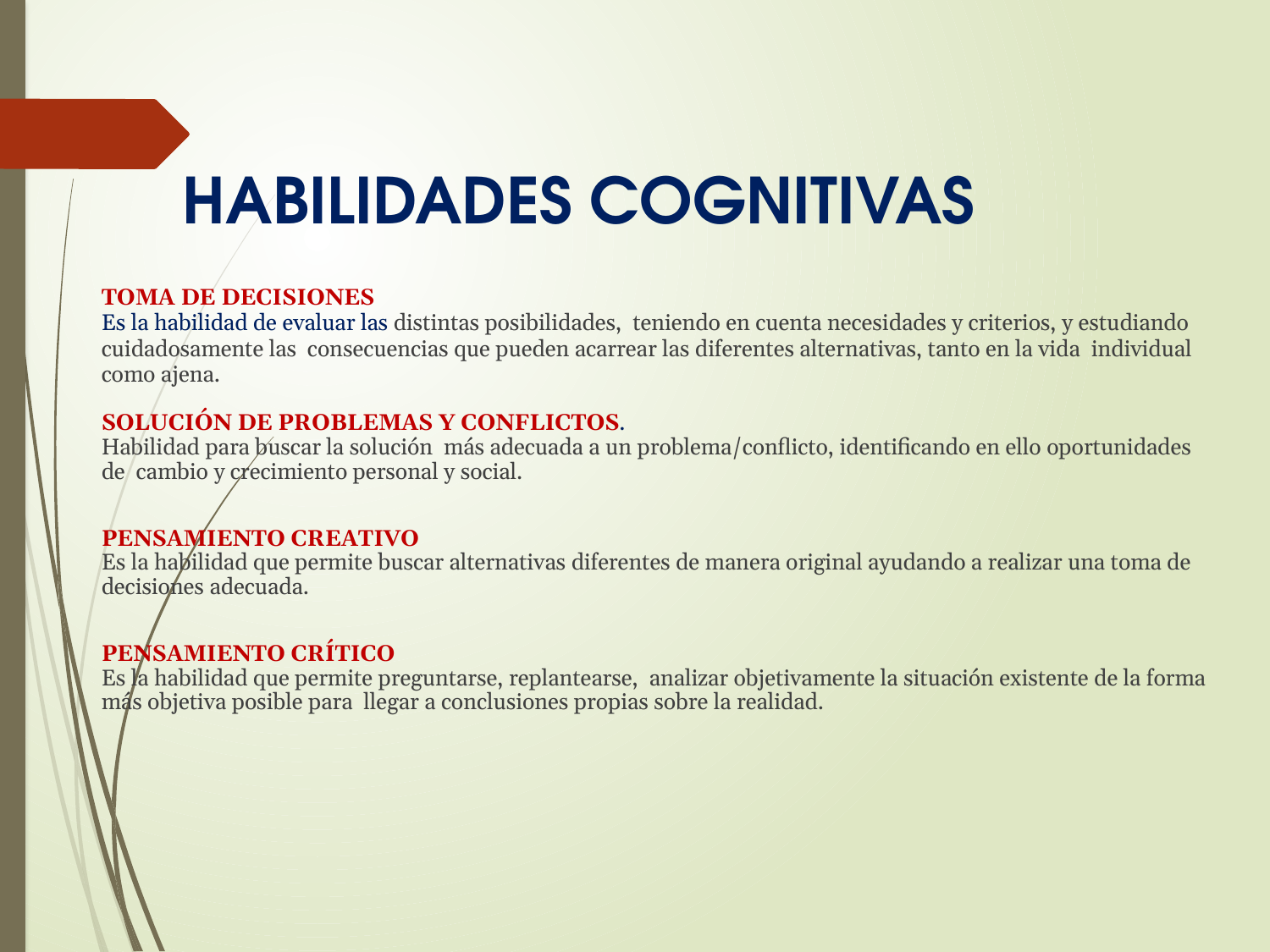

# HABILIDADES COGNITIVAS

TOMA DE DECISIONES
Es la habilidad de evaluar las distintas posibilidades,  teniendo en cuenta necesidades y criterios, y estudiando
cuidadosamente las  consecuencias que pueden acarrear las diferentes alternativas, tanto en la vida  individual
como ajena.

SOLUCIÓN DE PROBLEMAS Y CONFLICTOS.
Habilidad para buscar la solución  más adecuada a un problema/conflicto, identificando en ello oportunidades
de  cambio y crecimiento personal y social.

PENSAMIENTO CREATIVO
Es la habilidad que permite buscar alternativas diferentes de manera original ayudando a realizar una toma de
decisiones adecuada.

PENSAMIENTO CRÍTICO
Es la habilidad que permite preguntarse, replantearse,  analizar objetivamente la situación existente de la forma
más objetiva posible para  llegar a conclusiones propias sobre la realidad.